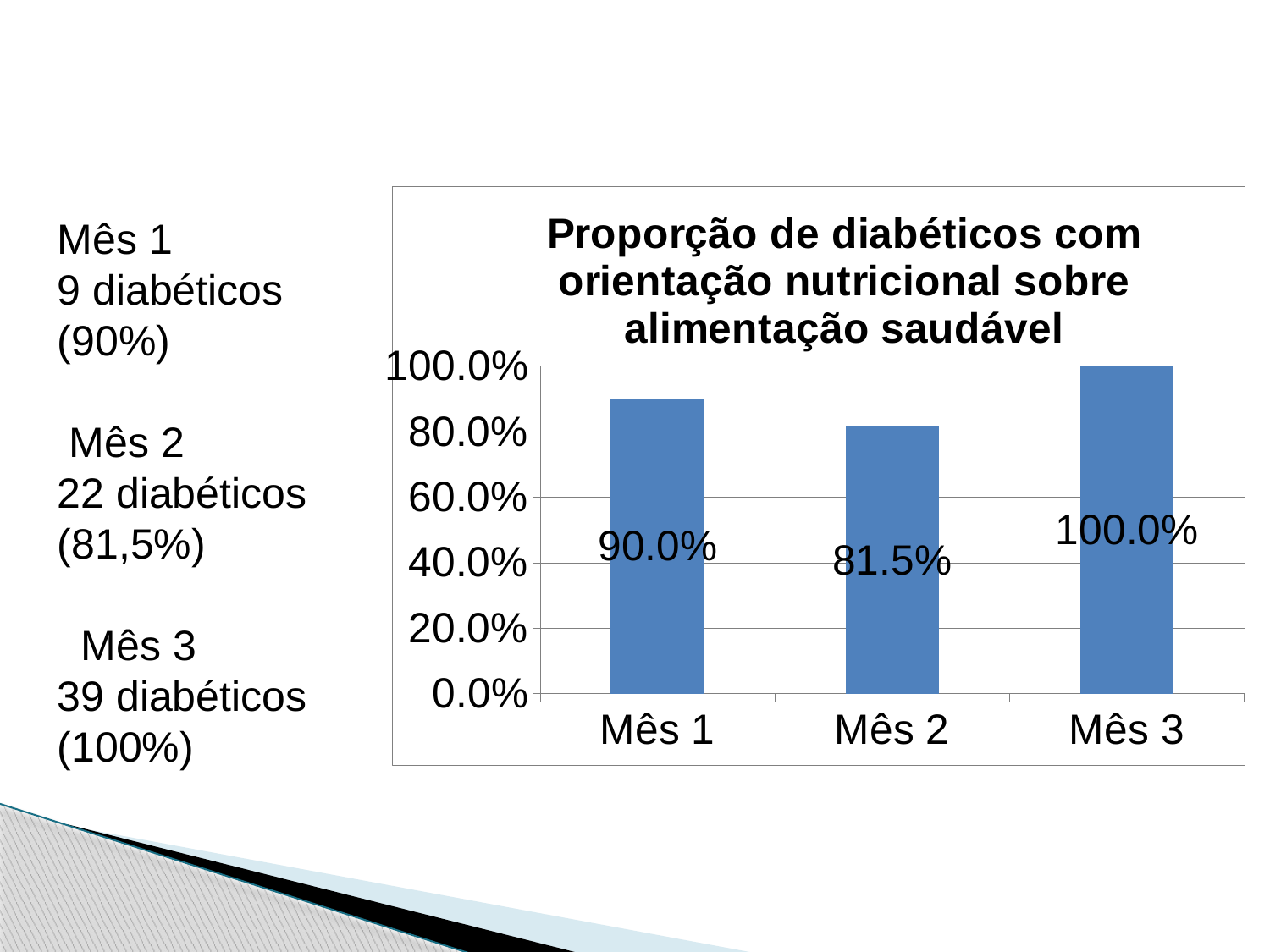

### Chart:

| Category | Proporção de diabéticos com orientação nutricional sobre alimentação saudável |
|---|---|
| Mês 1 | 0.9 |
| Mês 2 | 0.8148148148148167 |
| Mês 3 | 1.0 |
Mês 1
9 diabéticos
(90%)

 Mês 2
22 diabéticos
(81,5%)

  Mês 3
39 diabéticos
(100%)